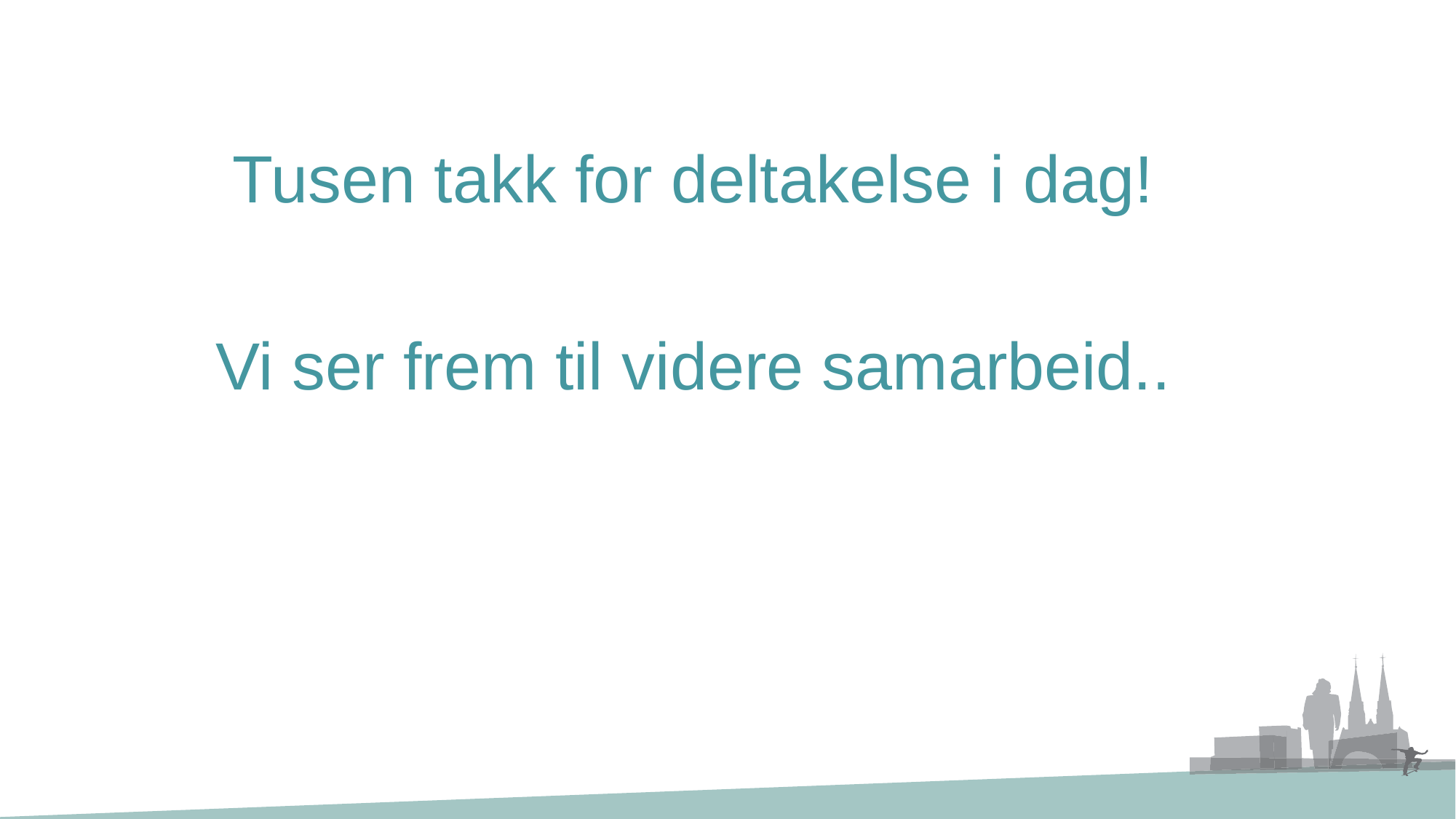

Tusen takk for deltakelse i dag!

Vi ser frem til videre samarbeid..